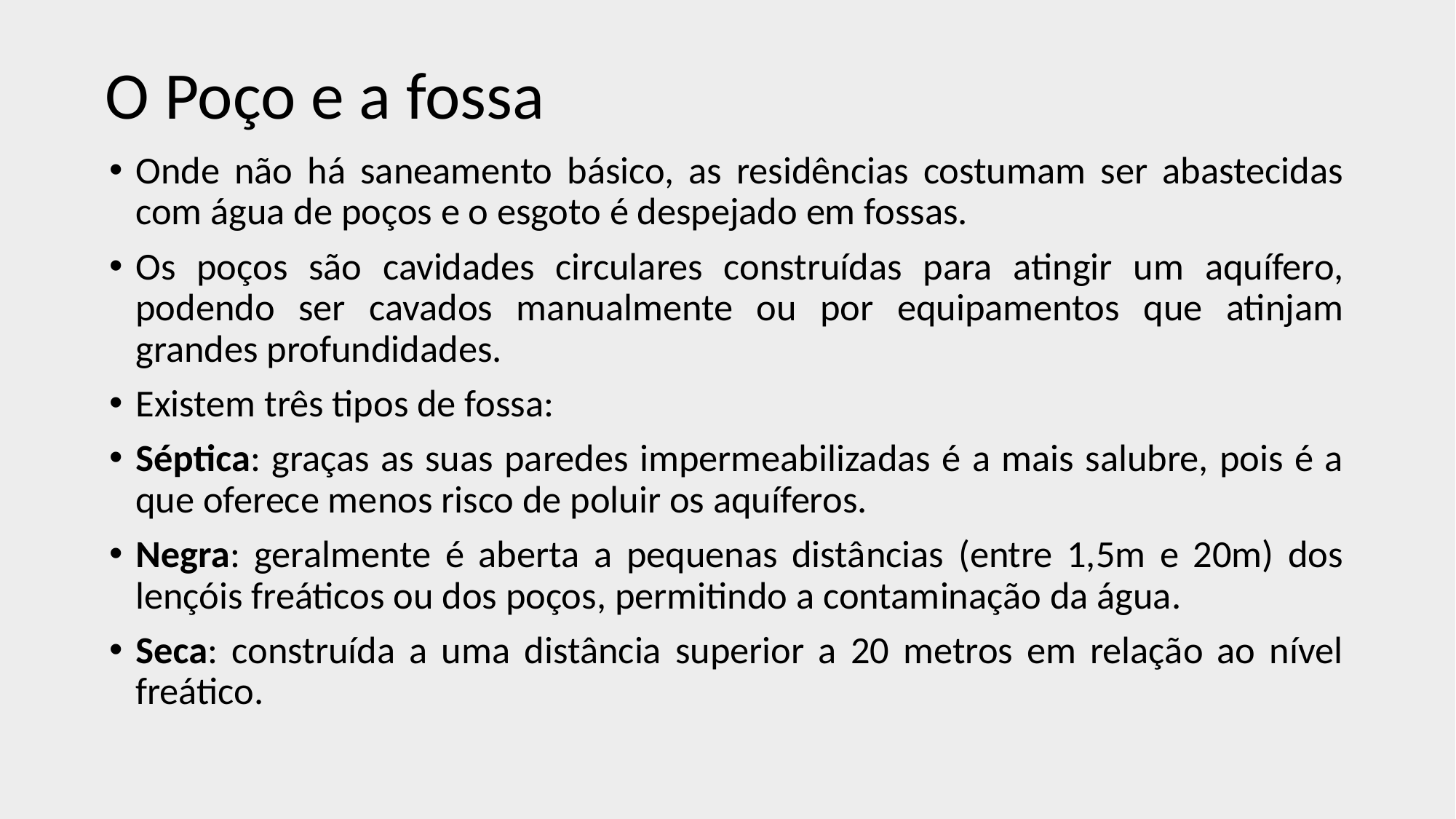

# O Poço e a fossa
Onde não há saneamento básico, as residências costumam ser abastecidas com água de poços e o esgoto é despejado em fossas.
Os poços são cavidades circulares construídas para atingir um aquífero, podendo ser cavados manualmente ou por equipamentos que atinjam grandes profundidades.
Existem três tipos de fossa:
Séptica: graças as suas paredes impermeabilizadas é a mais salubre, pois é a que oferece menos risco de poluir os aquíferos.
Negra: geralmente é aberta a pequenas distâncias (entre 1,5m e 20m) dos lençóis freáticos ou dos poços, permitindo a contaminação da água.
Seca: construída a uma distância superior a 20 metros em relação ao nível freático.